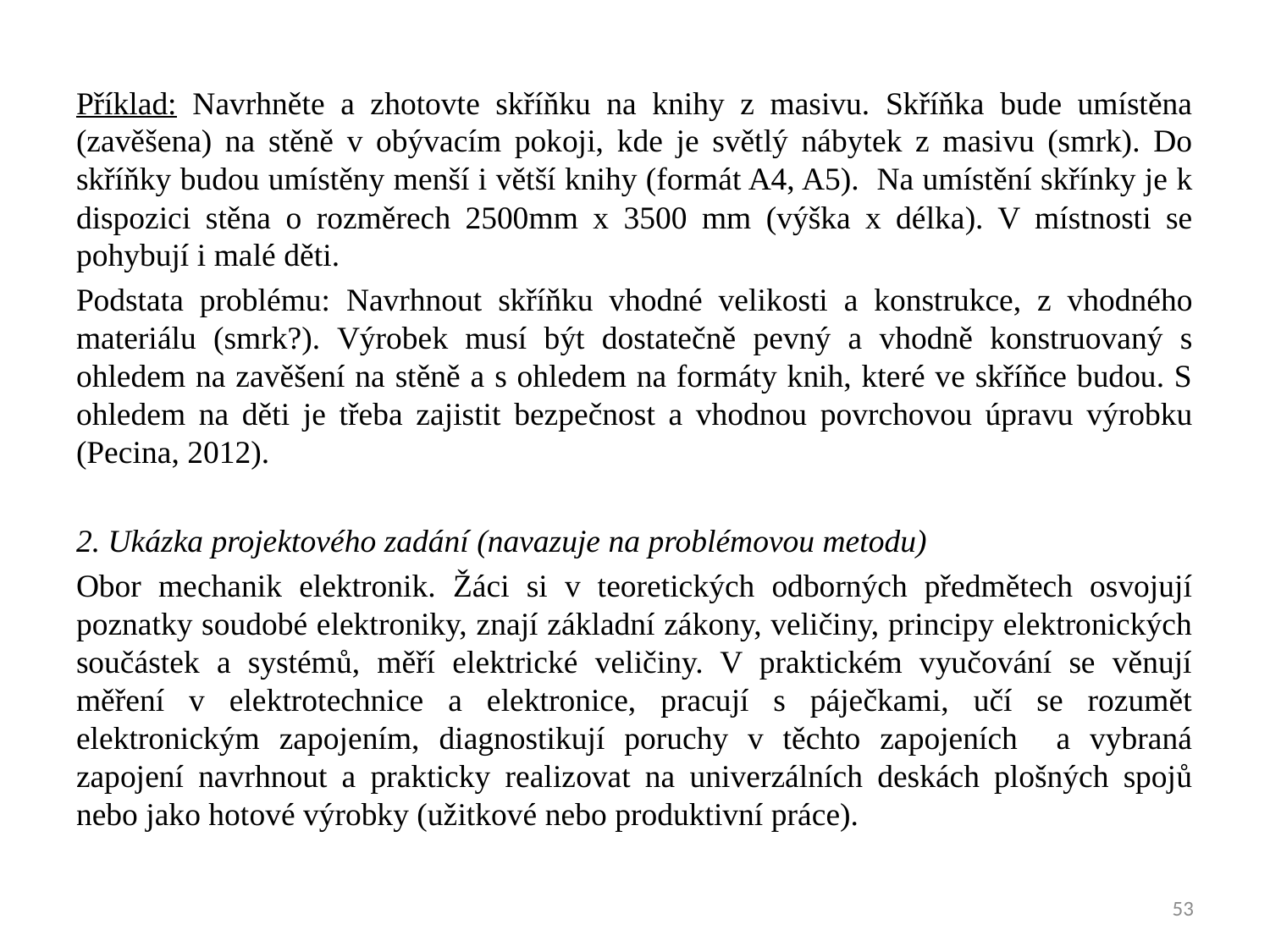

Příklad: Navrhněte a zhotovte skříňku na knihy z masivu. Skříňka bude umístěna (zavěšena) na stěně v obývacím pokoji, kde je světlý nábytek z masivu (smrk). Do skříňky budou umístěny menší i větší knihy (formát A4, A5).  Na umístění skřínky je k dispozici stěna o rozměrech 2500mm x 3500 mm (výška x délka). V místnosti se pohybují i malé děti.
Podstata problému: Navrhnout skříňku vhodné velikosti a konstrukce, z vhodného materiálu (smrk?). Výrobek musí být dostatečně pevný a vhodně konstruovaný s ohledem na zavěšení na stěně a s ohledem na formáty knih, které ve skříňce budou. S ohledem na děti je třeba zajistit bezpečnost a vhodnou povrchovou úpravu výrobku (Pecina, 2012).

2. Ukázka projektového zadání (navazuje na problémovou metodu)
Obor mechanik elektronik. Žáci si v teoretických odborných předmětech osvojují poznatky soudobé elektroniky, znají základní zákony, veličiny, principy elektronických součástek a systémů, měří elektrické veličiny. V praktickém vyučování se věnují měření v elektrotechnice a elektronice, pracují s páječkami, učí se rozumět elektronickým zapojením, diagnostikují poruchy v těchto zapojeních  a vybraná zapojení navrhnout a prakticky realizovat na univerzálních deskách plošných spojů nebo jako hotové výrobky (užitkové nebo produktivní práce).
53